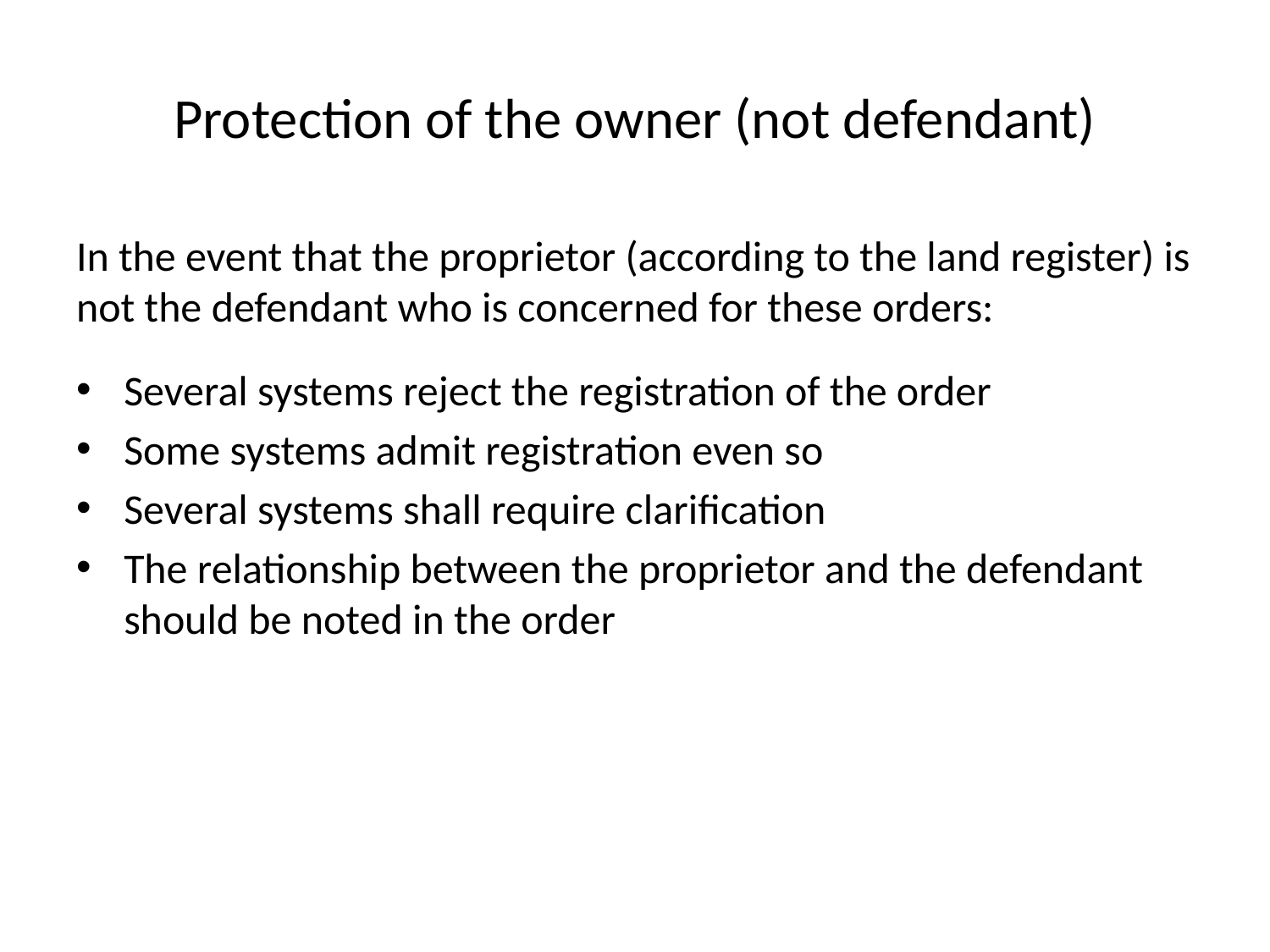

# Protection of the owner (not defendant)
In the event that the proprietor (according to the land register) is not the defendant who is concerned for these orders:

Several systems reject the registration of the order
Some systems admit registration even so
Several systems shall require clarification
The relationship between the proprietor and the defendant should be noted in the order